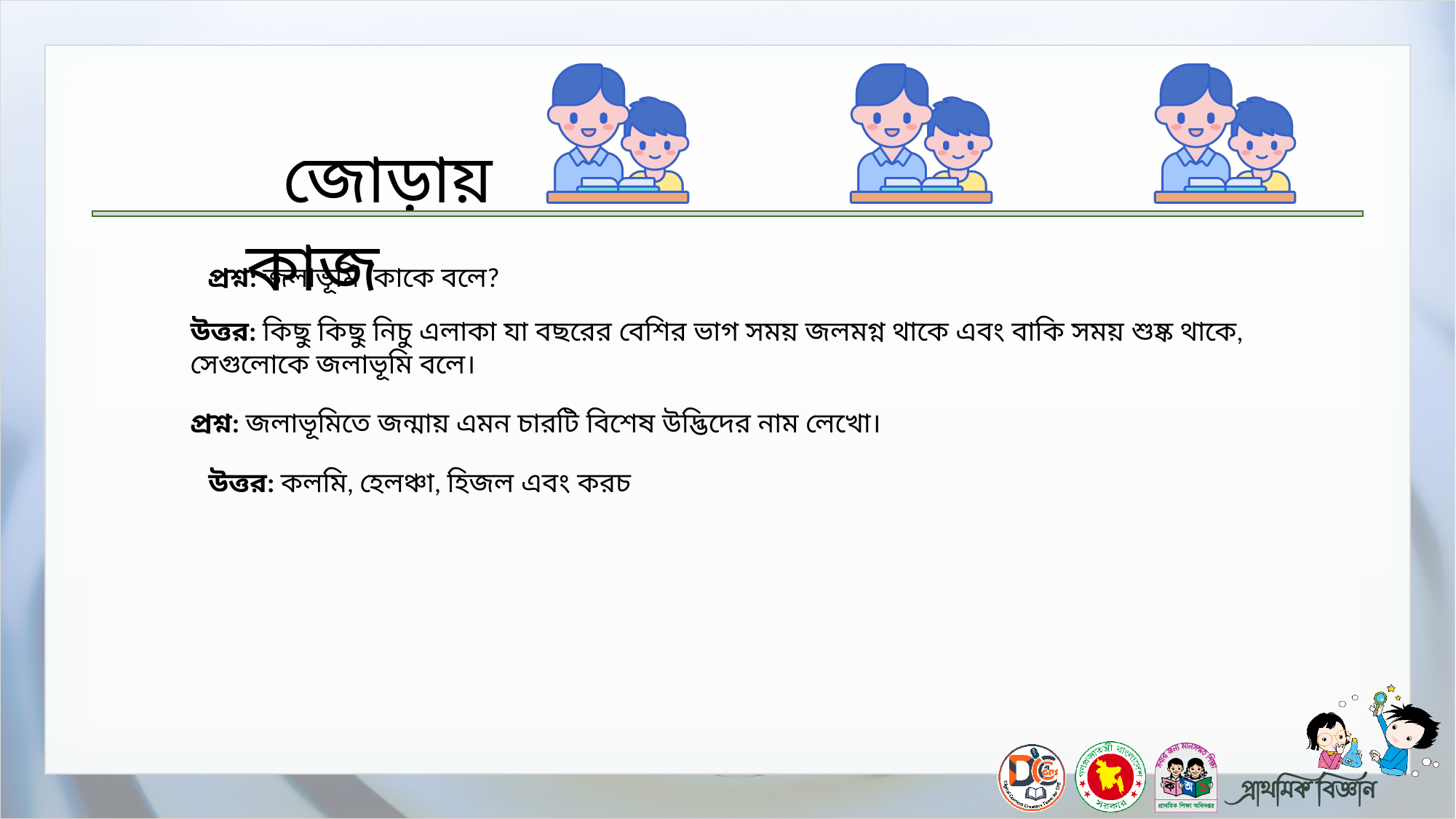

প্রশ্ন: জলাভূমি  কাকে বলে?
উত্তর: কিছু কিছু নিচু এলাকা যা বছরের বেশির ভাগ সময় জলমগ্ন থাকে এবং বাকি সময় শুষ্ক থাকে, সেগুলোকে জলাভূমি বলে।
প্রশ্ন: জলাভূমিতে জন্মায় এমন চারটি বিশেষ উদ্ভিদের নাম লেখো।
উত্তর: কলমি, হেলঞ্চা, হিজল এবং করচ